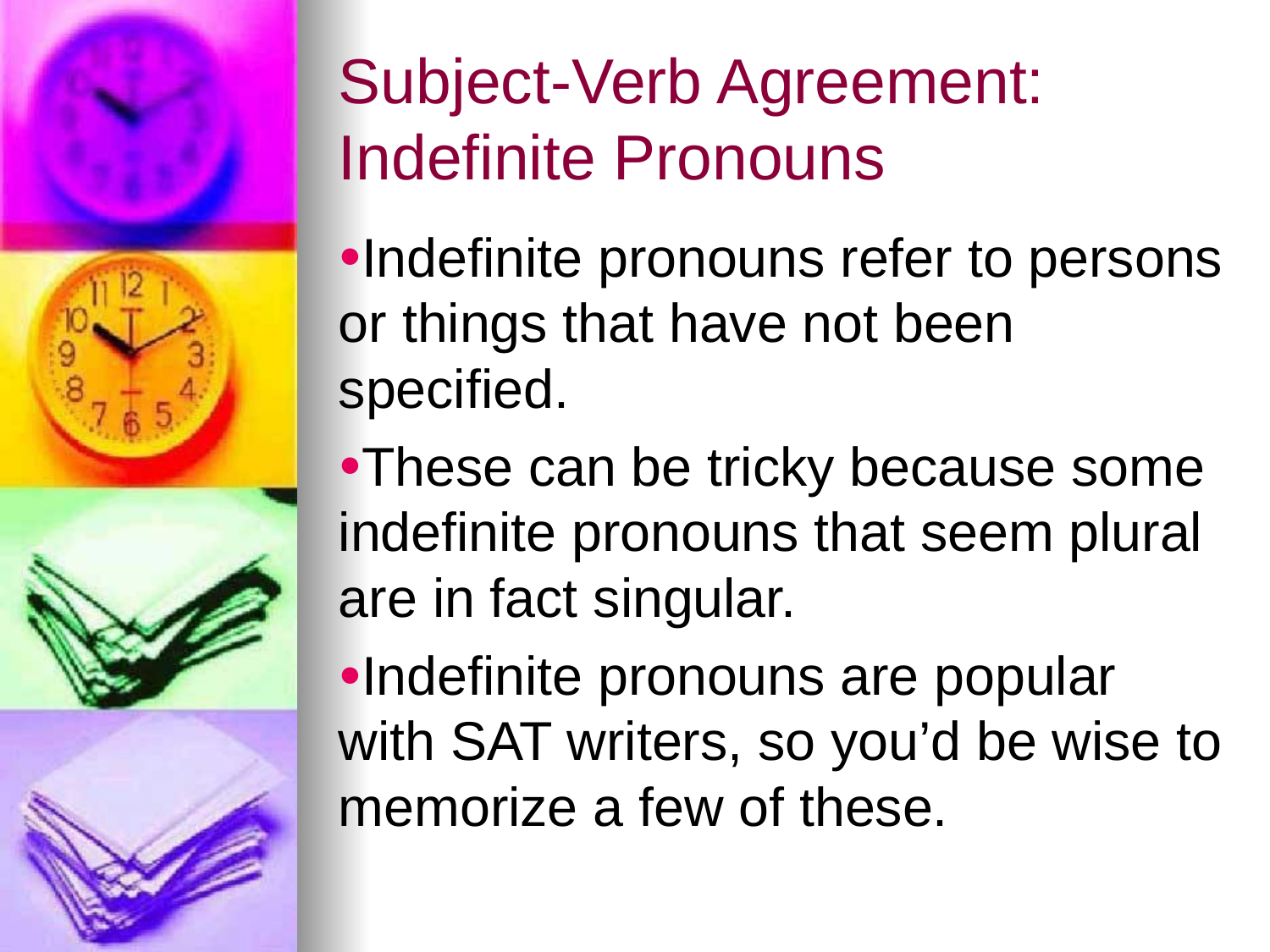

# Subject-Verb Agreement: Indefinite Pronouns
Indefinite pronouns refer to persons or things that have not been specified.
These can be tricky because some indefinite pronouns that seem plural are in fact singular.
Indefinite pronouns are popular with SAT writers, so you’d be wise to memorize a few of these.